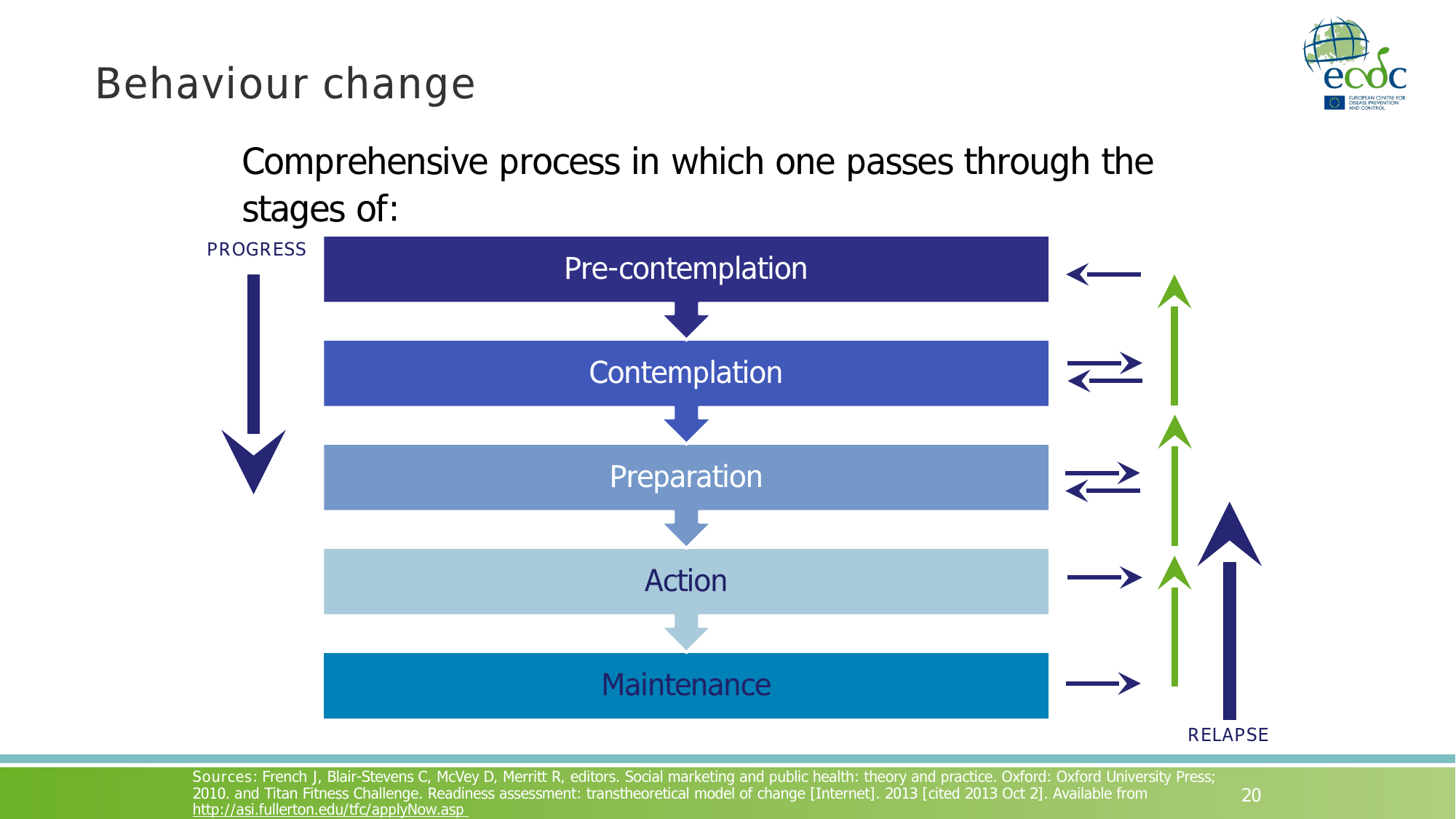

# Behaviour change
Comprehensive process in which one passes through the stages of:
PROGRESS

Pre-contemplation

Contemplation

Preparation

Action

Maintenance
RELAPSE
Sources: French J, Blair-Stevens C, McVey D, Merritt R, editors. Social marketing and public health: theory and practice. Oxford: Oxford University Press; 2010. and Titan Fitness Challenge. Readiness assessment: transtheoretical model of change [Internet]. 2013 [cited 2013 Oct 2]. Available from http://asi.fullerton.edu/tfc/applyNow.asp
20